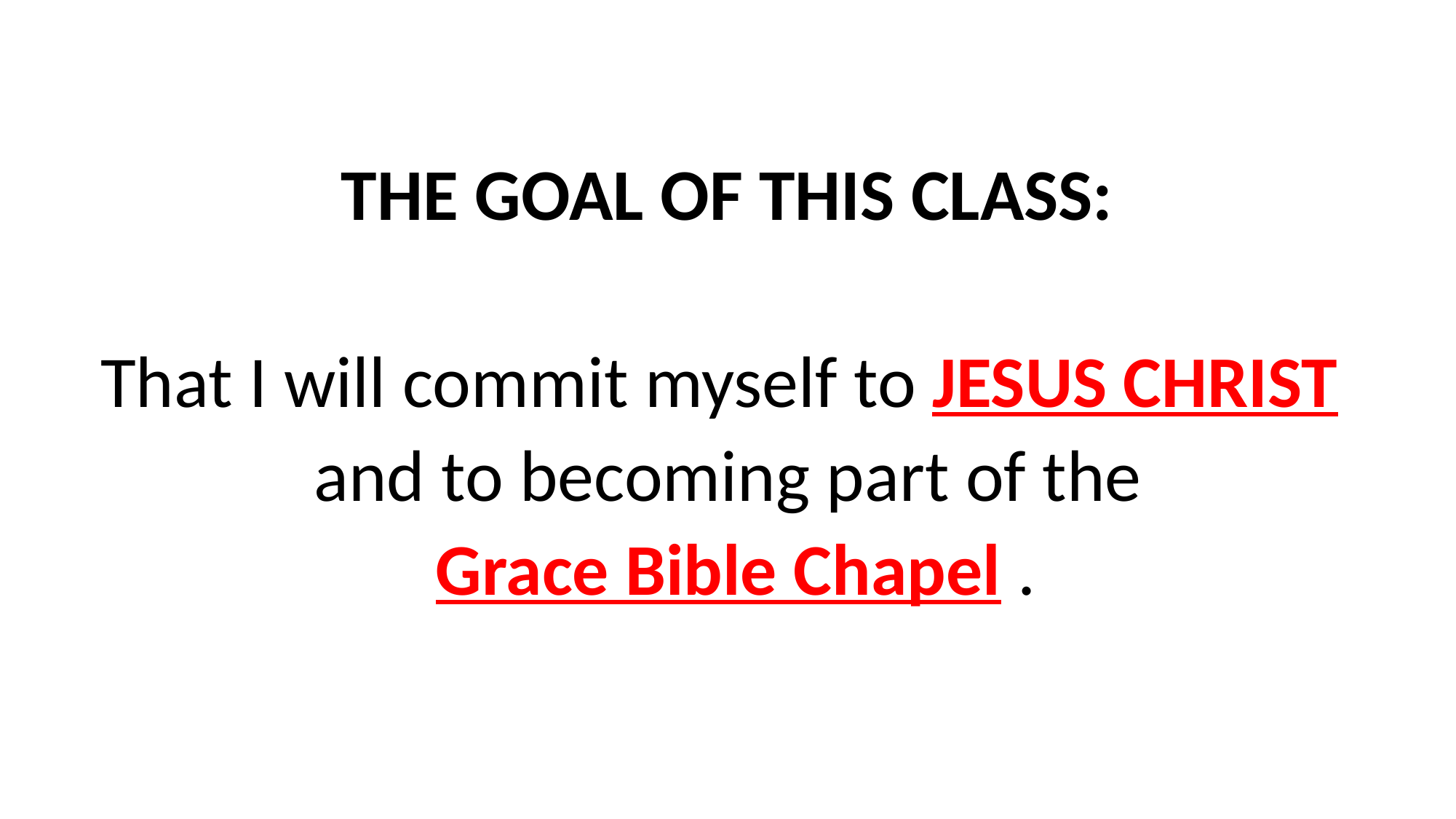

THE GOAL OF THIS CLASS:

That I will commit myself to JESUS CHRIST
and to becoming part of the
 Grace Bible Chapel .